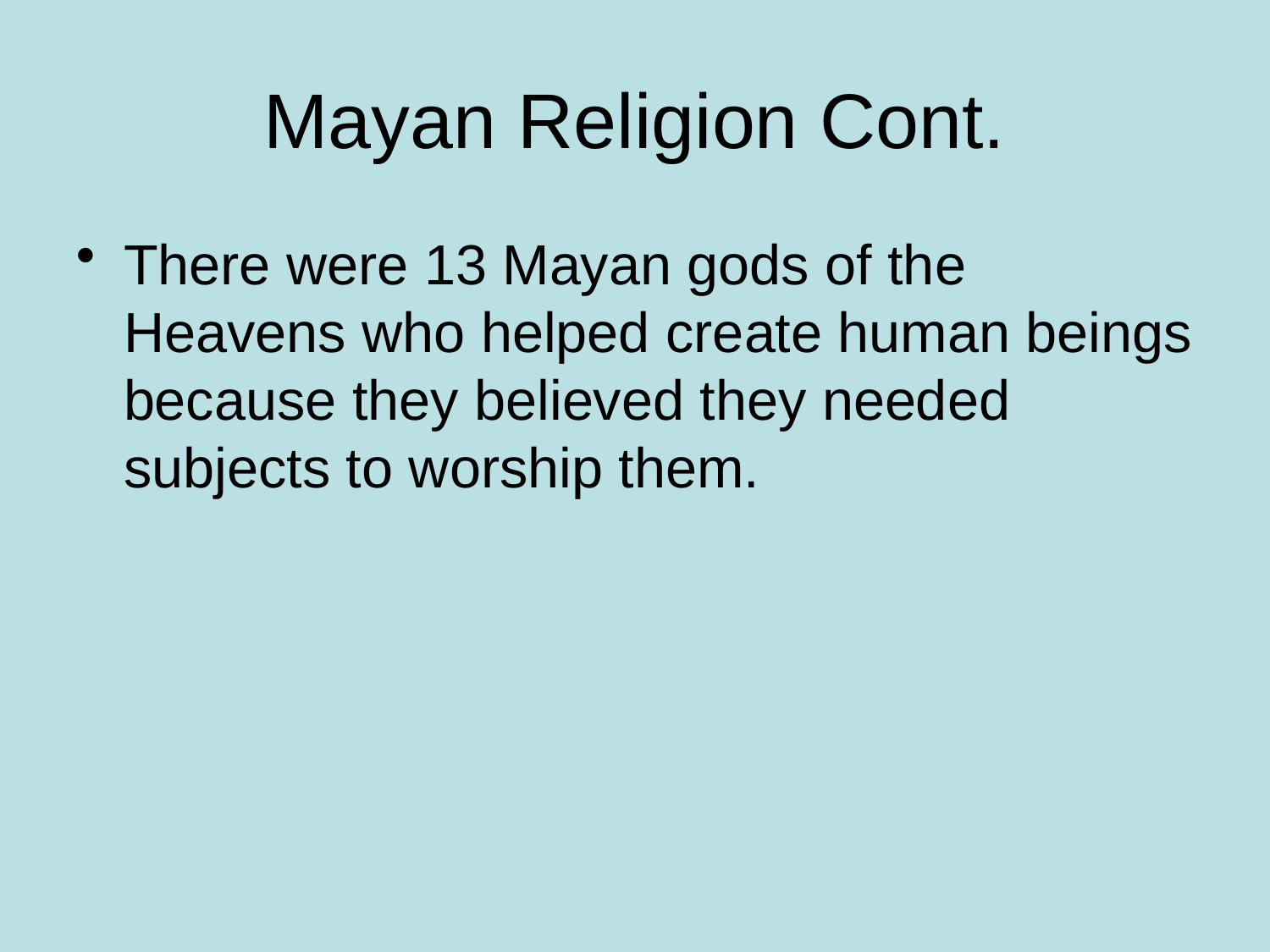

# Mayan Religion Cont.
There were 13 Mayan gods of the Heavens who helped create human beings because they believed they needed subjects to worship them.